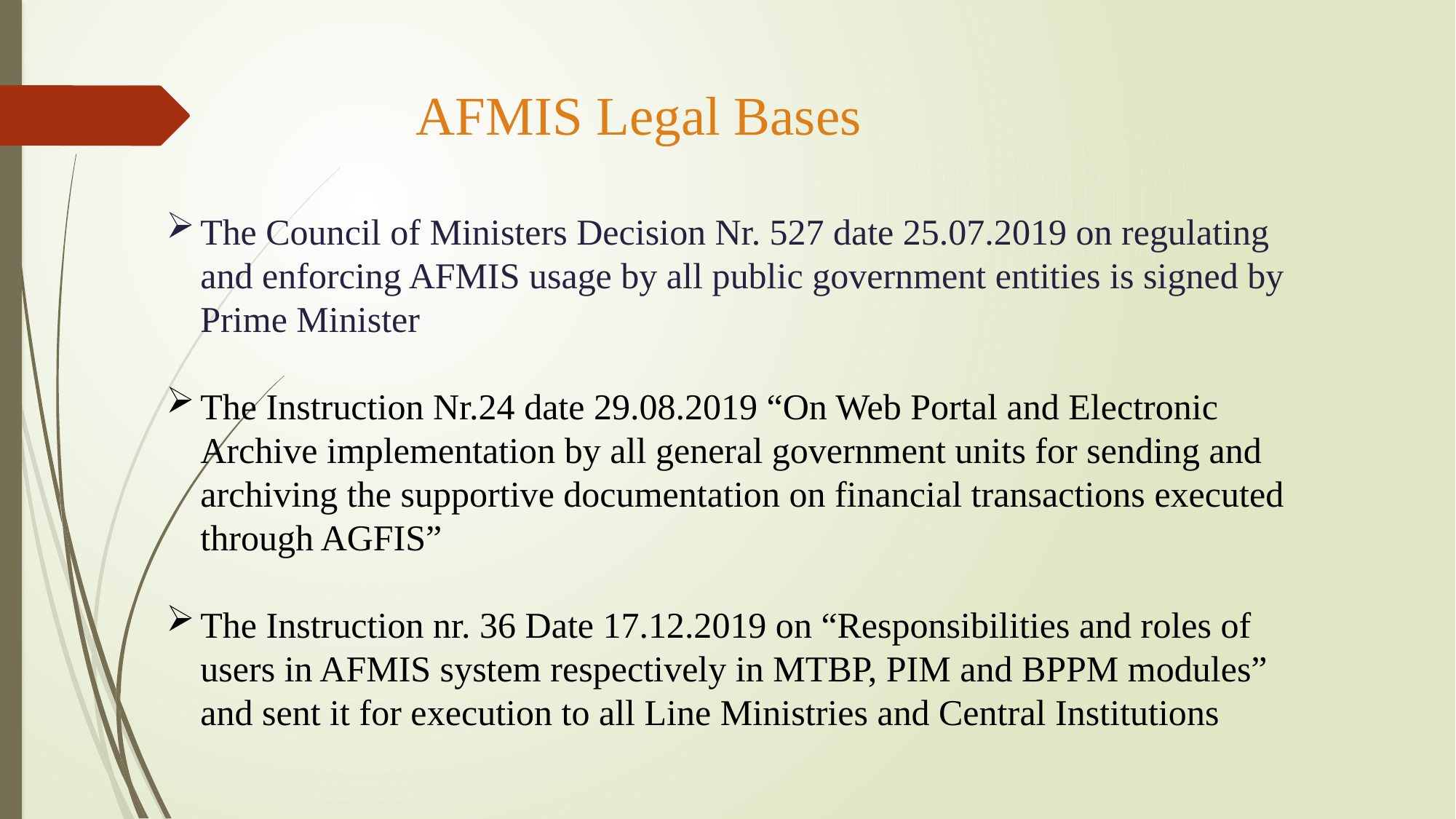

# AFMIS Legal Bases
The Council of Ministers Decision Nr. 527 date 25.07.2019 on regulating and enforcing AFMIS usage by all public government entities is signed by Prime Minister

The Instruction Nr.24 date 29.08.2019 “On Web Portal and Electronic Archive implementation by all general government units for sending and archiving the supportive documentation on financial transactions executed through AGFIS”

The Instruction nr. 36 Date 17.12.2019 on “Responsibilities and roles of users in AFMIS system respectively in MTBP, PIM and BPPM modules” and sent it for execution to all Line Ministries and Central Institutions